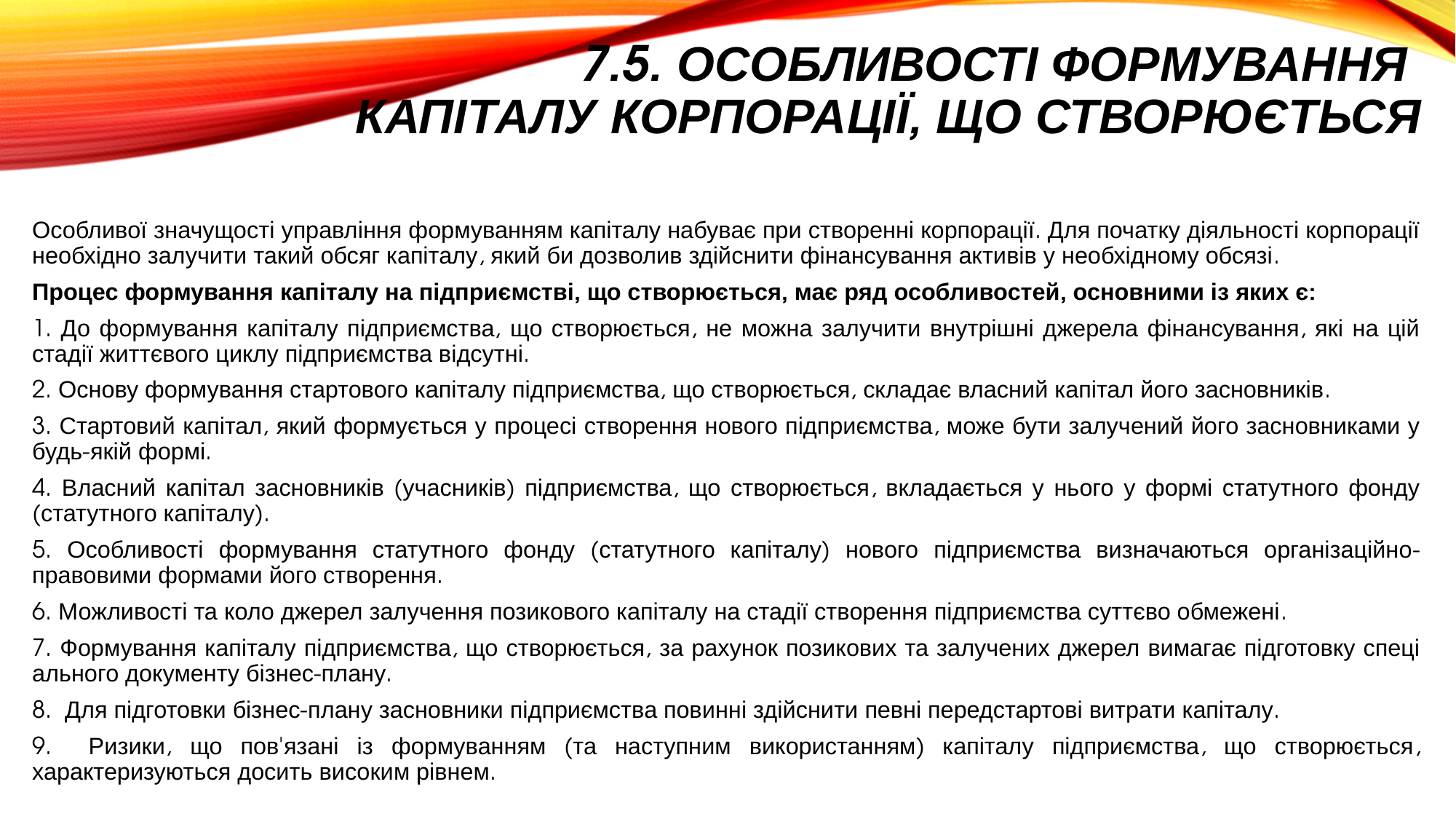

# 7.5. Особливості формування капіталу корпорації, що створюється
Особливої значущості управління формуванням капіталу набуває при створенні корпорації. Для початку діяльності корпорації необхідно за­лучити такий обсяг капіталу, який би дозволив здійснити фінансування активів у необхідному обсязі.
Процес формування капіталу на підприємстві, що створюється, має ряд особливостей, основними із яких є:
1. До формування капіталу підприємства, що створюється, не можна залучити внутрішні джерела фінансування, які на цій стадії життєвого циклу підприємства відсутні.
2. Основу формування стартового капіталу підприємства, що створюється, складає власний капітал його засновників.
3. Стартовий капітал, який формується у процесі створення нового підприємства, може бути залучений його засновниками у будь-якій фор­мі.
4. Власний капітал засновників (учасників) підприємства, що ство­рюється, вкладається у нього у формі статутного фонду (статутного ка­піталу).
5. Особливості формування статутного фонду (статутного капіталу) нового підприємства визначаються організаційно-правовими формами його створення.
6. Можливості та коло джерел залучення позикового капіталу на ста­дії створення підприємства суттєво обмежені.
7. Формування капіталу підприємства, що створюється, за рахунок позикових та залучених джерел вимагає підготовку спеці­ального документу бізнес-плану.
8.  Для підготовки бізнес-плану засновники підприємства повинні здійснити певні передстартові витрати капіталу.
9.  Ризики, що пов'язані із формуванням (та наступним використан­ням) капіталу підприємства, що створюється, характеризуються досить високим рівнем.